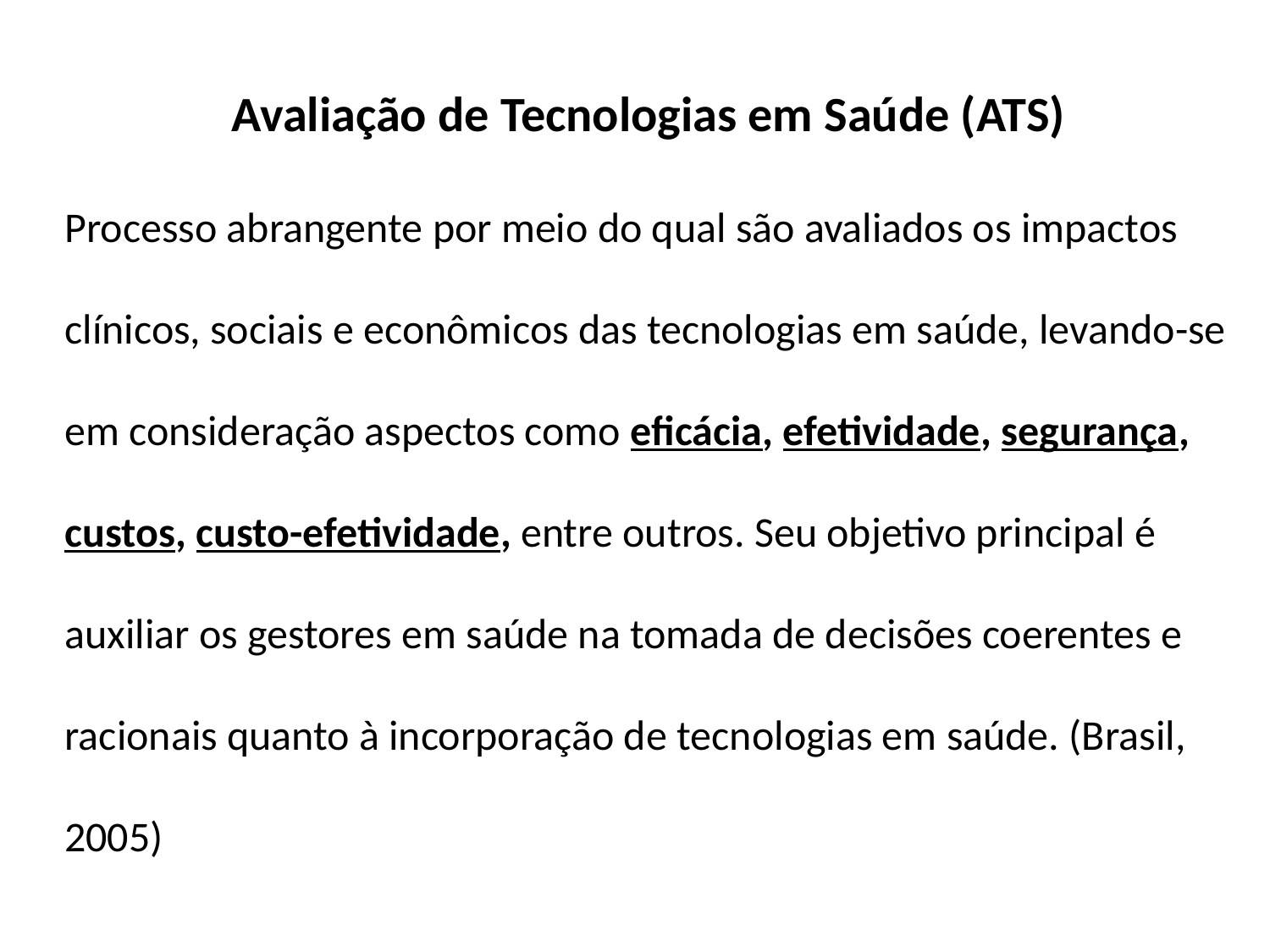

Avaliação de Tecnologias em Saúde (ATS)
Processo abrangente por meio do qual são avaliados os impactos clínicos, sociais e econômicos das tecnologias em saúde, levando-se em consideração aspectos como eficácia, efetividade, segurança, custos, custo-efetividade, entre outros. Seu objetivo principal é auxiliar os gestores em saúde na tomada de decisões coerentes e racionais quanto à incorporação de tecnologias em saúde. (Brasil, 2005)